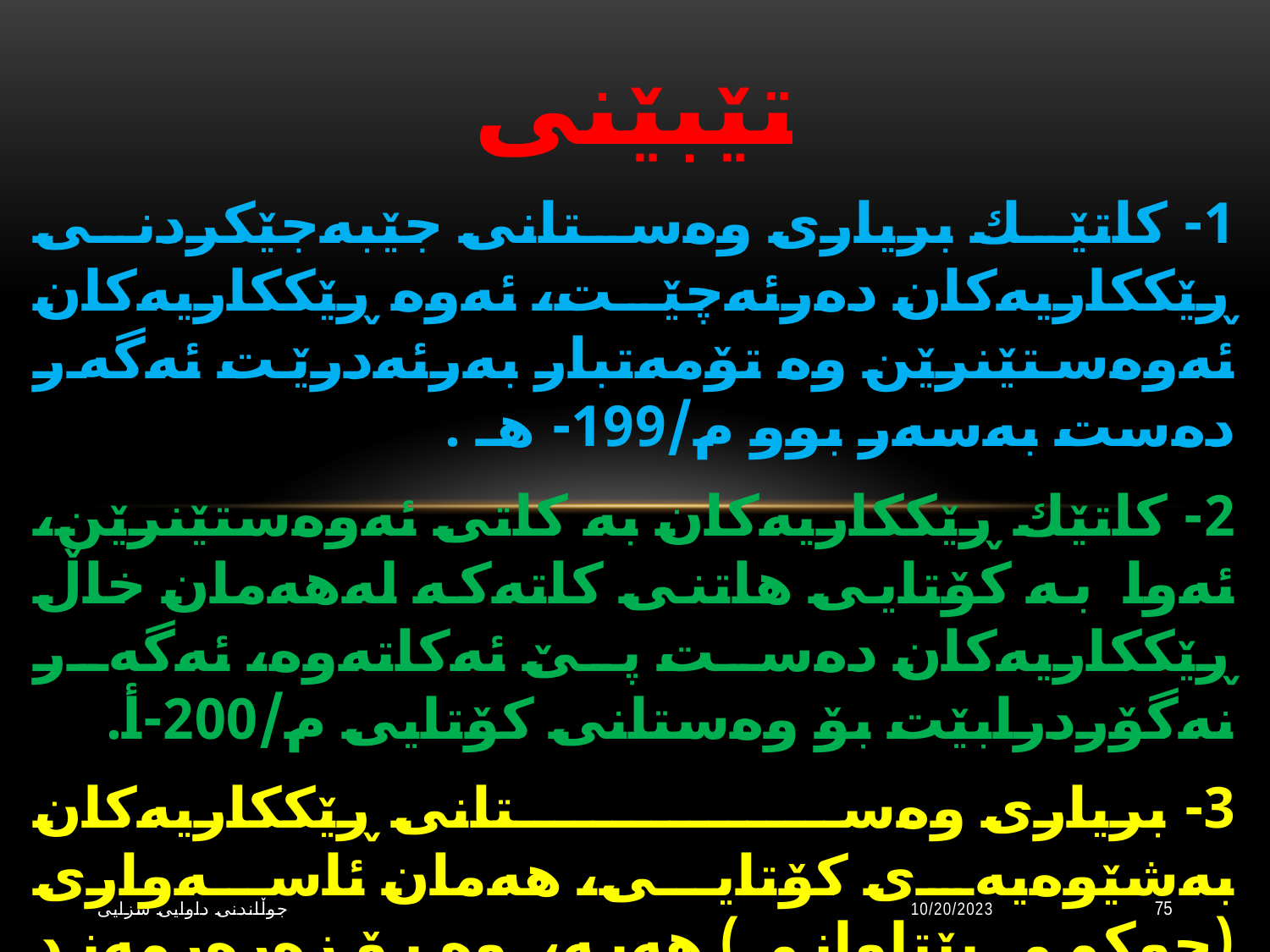

تێبێنی
1- كاتێك بریاری وەستانی جێبەجێكردنی ڕێككاریەكان دەرئەچێت، ئەوە ڕێككاریەكان ئەوەستێنرێن وە تۆمەتبار بەرئەدرێت ئەگەر دەست بەسەر بوو م/199- هـ .
2- كاتێك ڕێككاریەكان بە كاتی ئەوەستێنرێن، ئەوا  بە كۆتایی هاتنی كاتەكە لەهەمان خاڵ ڕێككاریەكان دەست پێ ئەكاتەوە، ئەگەر نەگۆردرابێت بۆ وەستانی كۆتایی م/200-أ.
3- بریاری وەستانی ڕێككاریەكان بەشێوەیەی كۆتایی، هەمان ئاسەواری (حوكمی بێتاوانی) هەیە،  وە بۆ زەرەرمەند لە تاوان هەیە بچێـە دادگای مەدەنی بۆ مافە مەدەنیەكەی م/200- ب.

جوڵاندنى داوایی سزایی
10/20/2023
75